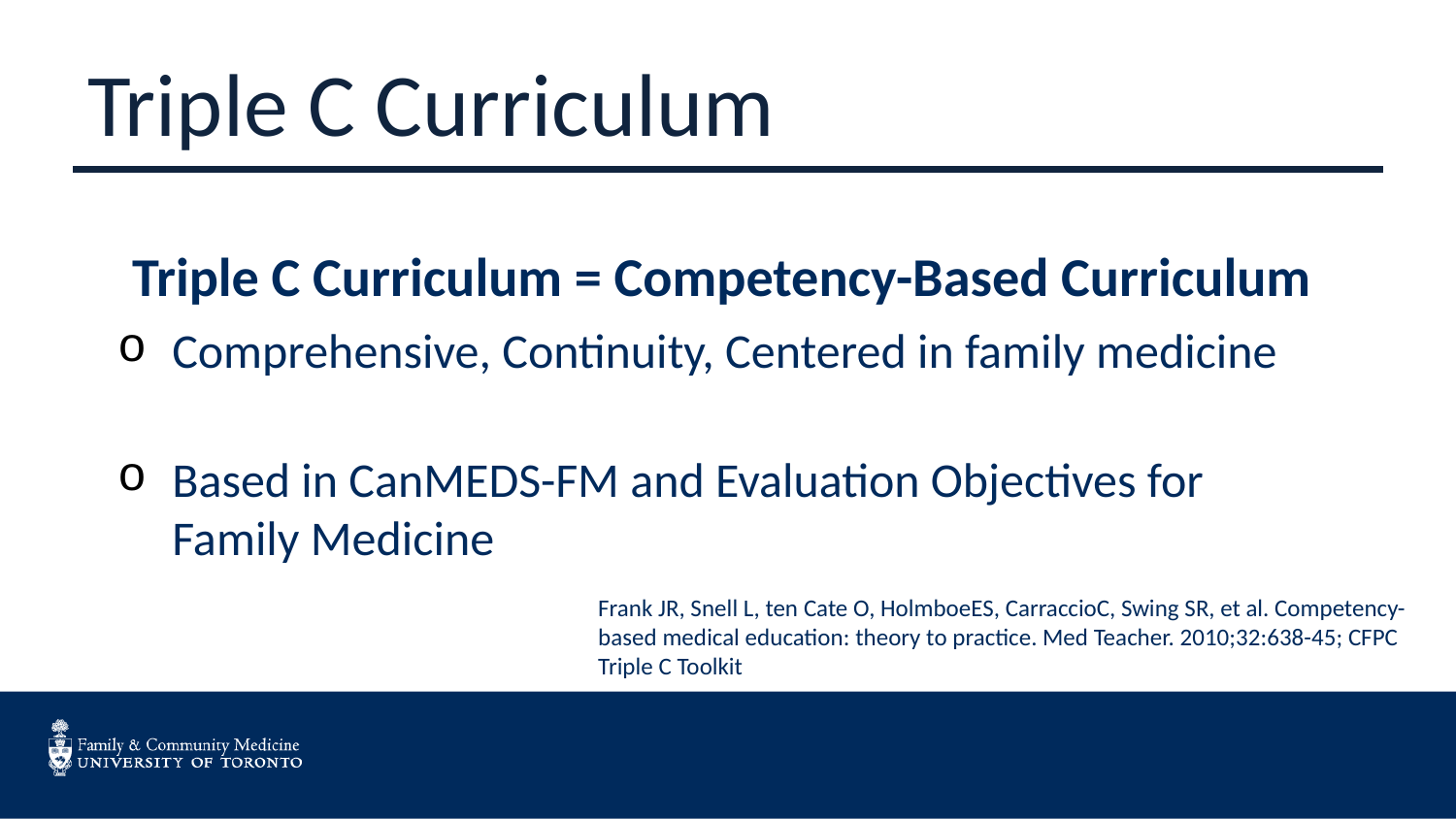

# Triple C Curriculum
Triple C Curriculum = Competency-Based Curriculum
Comprehensive, Continuity, Centered in family medicine

Based in CanMEDS-FM and Evaluation Objectives for Family Medicine
Frank JR, Snell L, ten Cate O, HolmboeES, CarraccioC, Swing SR, et al. Competency-based medical education: theory to practice. Med Teacher. 2010;32:638-45; CFPC Triple C Toolkit